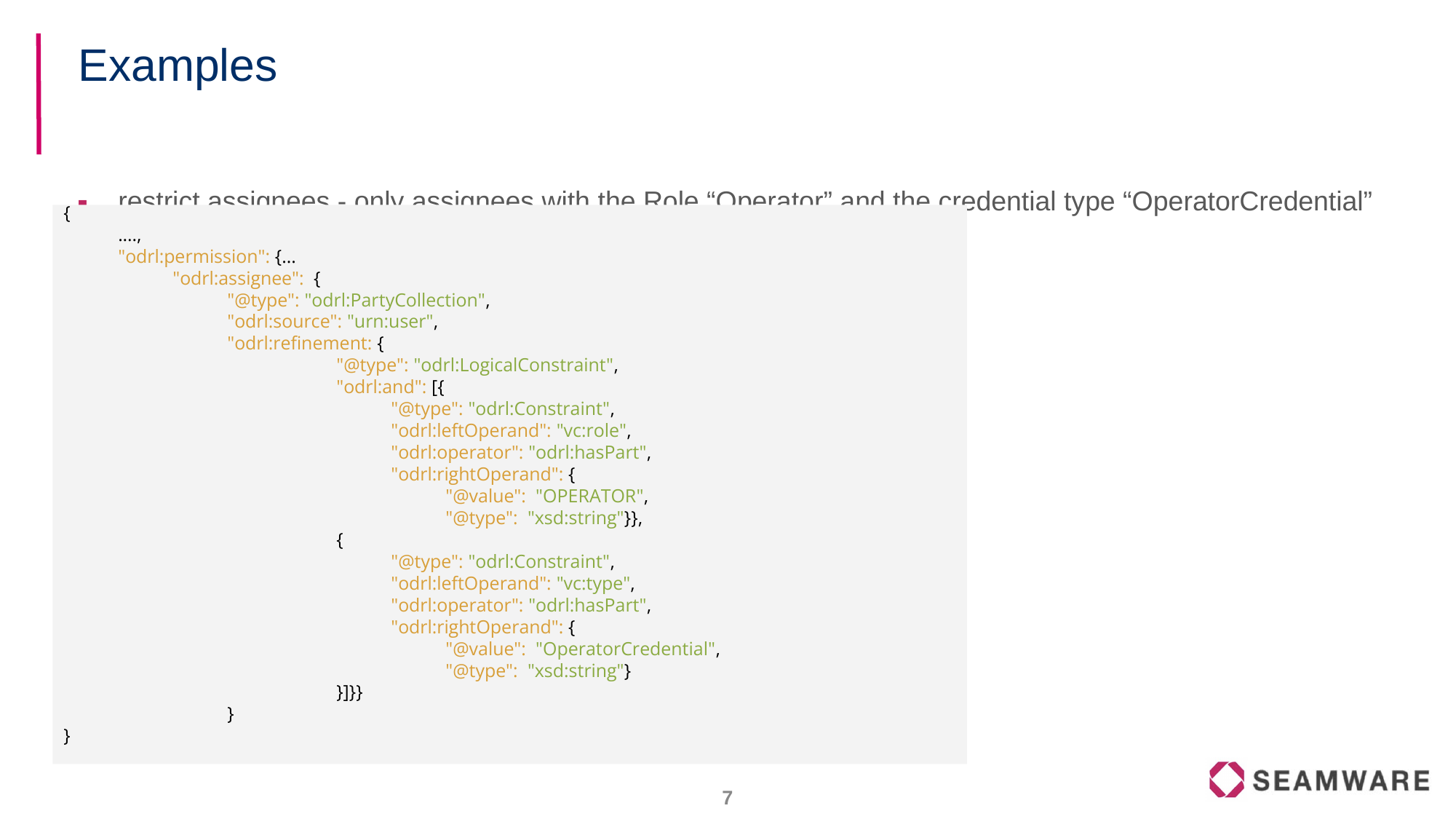

# Examples
restrict assignees - only assignees with the Role “Operator” and the credential type “OperatorCredential”

{
....,
"odrl:permission": {...
"odrl:assignee":  {
	"@type": "odrl:PartyCollection",
	"odrl:source": "urn:user",
	"odrl:refinement: {
		"@type": "odrl:LogicalConstraint",
		"odrl:and": [{
"@type": "odrl:Constraint",
	"odrl:leftOperand": "vc:role",
	"odrl:operator": "odrl:hasPart",
	"odrl:rightOperand": {
	"@value":  "OPERATOR",
	"@type":  "xsd:string"}},
{
"@type": "odrl:Constraint",
	"odrl:leftOperand": "vc:type",
	"odrl:operator": "odrl:hasPart",
"odrl:rightOperand": {
	"@value":  "OperatorCredential",
	"@type":  "xsd:string"}
}]}}
}
}

7